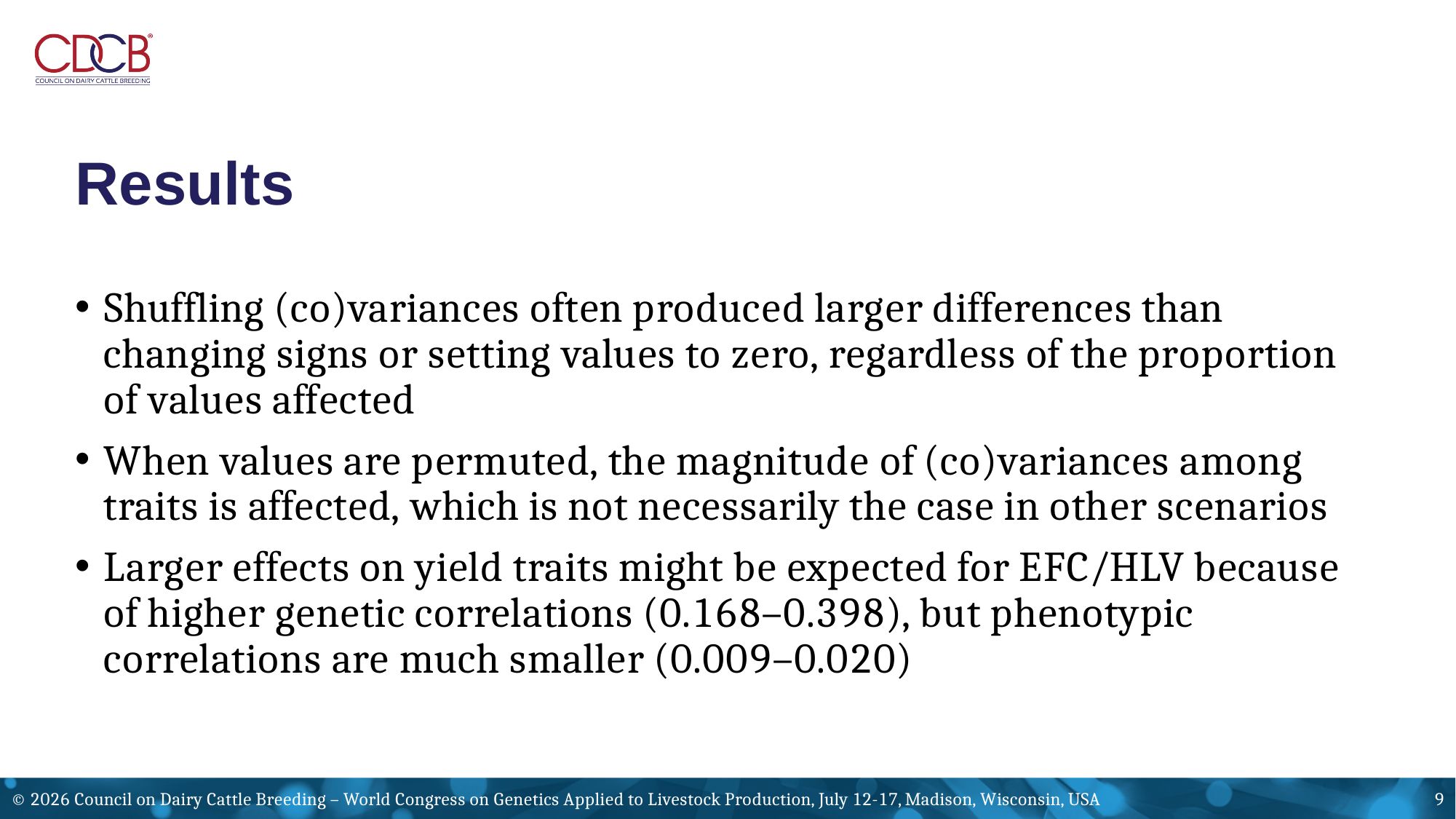

# Results
Shuffling (co)variances often produced larger differences than changing signs or setting values to zero, regardless of the proportion of values affected
When values are permuted, the magnitude of (co)variances among traits is affected, which is not necessarily the case in other scenarios
Larger effects on yield traits might be expected for EFC/HLV because of higher genetic correlations (0.168–0.398), but phenotypic correlations are much smaller (0.009–0.020)
© 2026 Council on Dairy Cattle Breeding – World Congress on Genetics Applied to Livestock Production, July 12-17, Madison, Wisconsin, USA
9